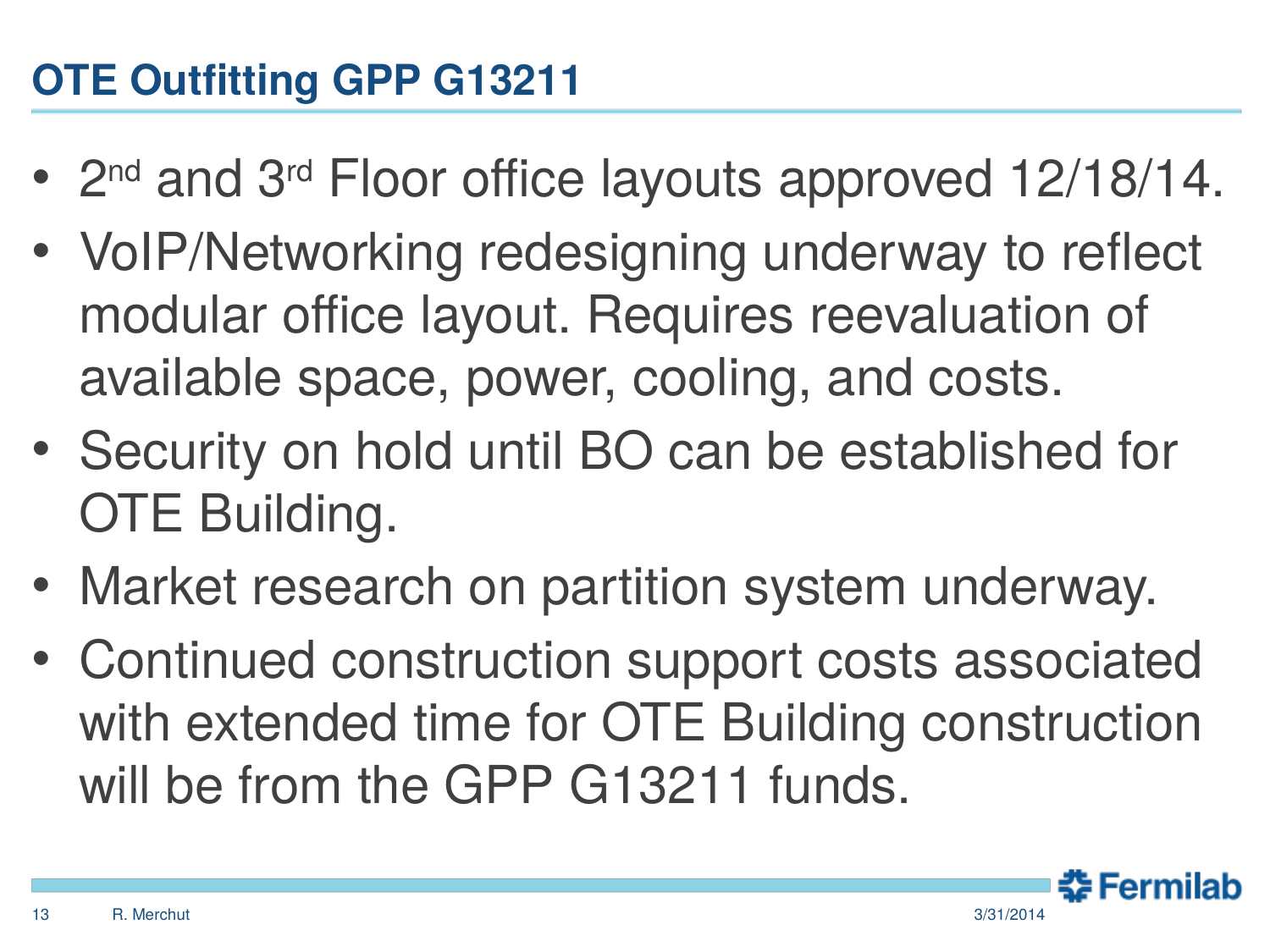

# OTE Outfitting GPP G13211
2nd and 3rd Floor office layouts approved 12/18/14.
VoIP/Networking redesigning underway to reflect modular office layout. Requires reevaluation of available space, power, cooling, and costs.
Security on hold until BO can be established for OTE Building.
Market research on partition system underway.
Continued construction support costs associated with extended time for OTE Building construction will be from the GPP G13211 funds.
13
R. Merchut
3/31/2014